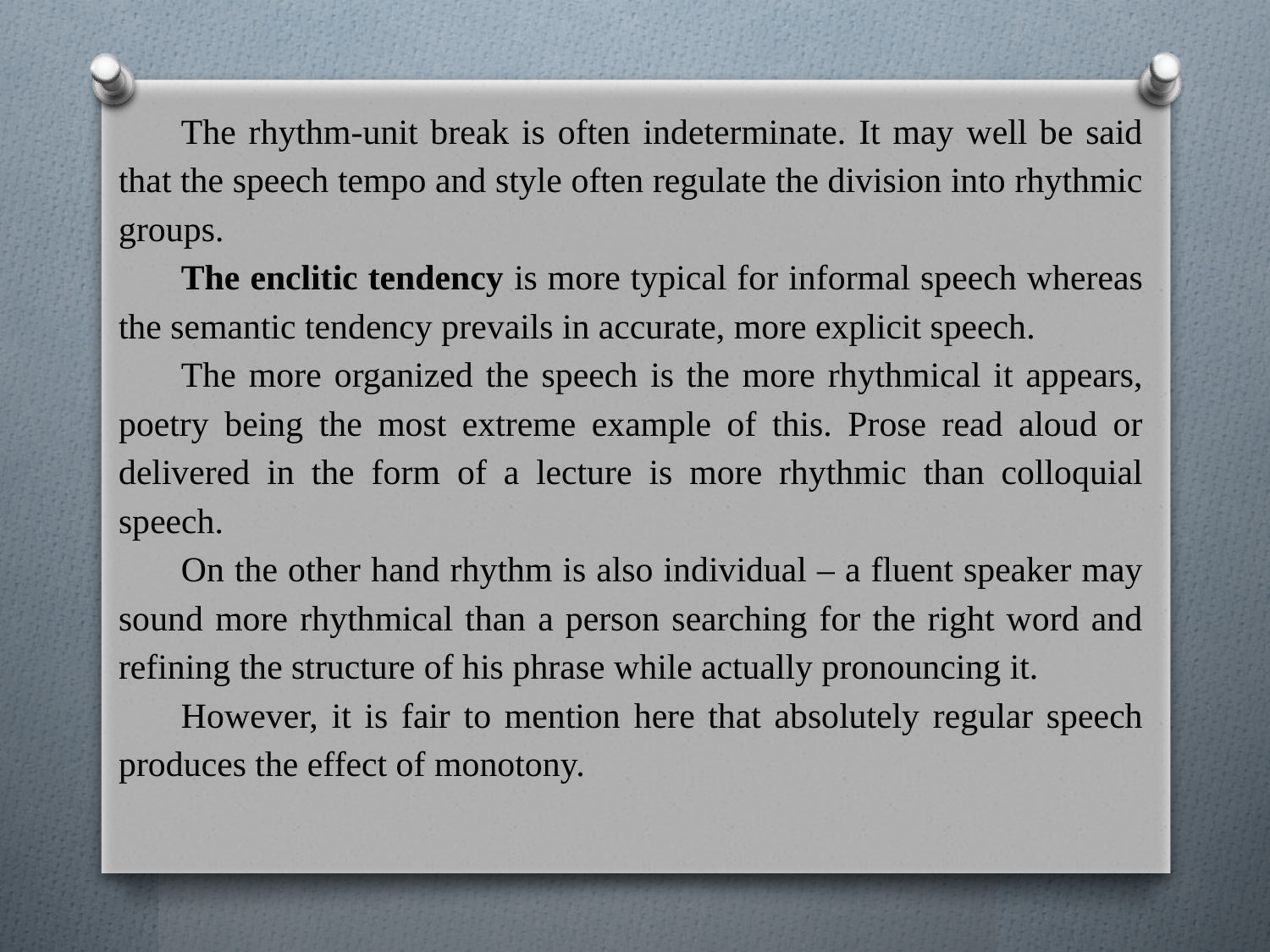

The rhythm-unit break is often indeterminate. It may well be said that the speech tempo and style often regulate the division into rhythmic groups.
The enclitic tendency is more typical for informal speech whereas the semantic tendency prevails in accurate, more explicit speech.
The more organized the speech is the more rhythmical it appears, poetry being the most extreme example of this. Prose read aloud or delivered in the form of a lecture is more rhythmic than colloquial speech.
On the other hand rhythm is also individual – a fluent speaker may sound more rhythmical than a person searching for the right word and refining the structure of his phrase while actually pronouncing it.
However, it is fair to mention here that absolutely regular speech produces the effect of monotony.